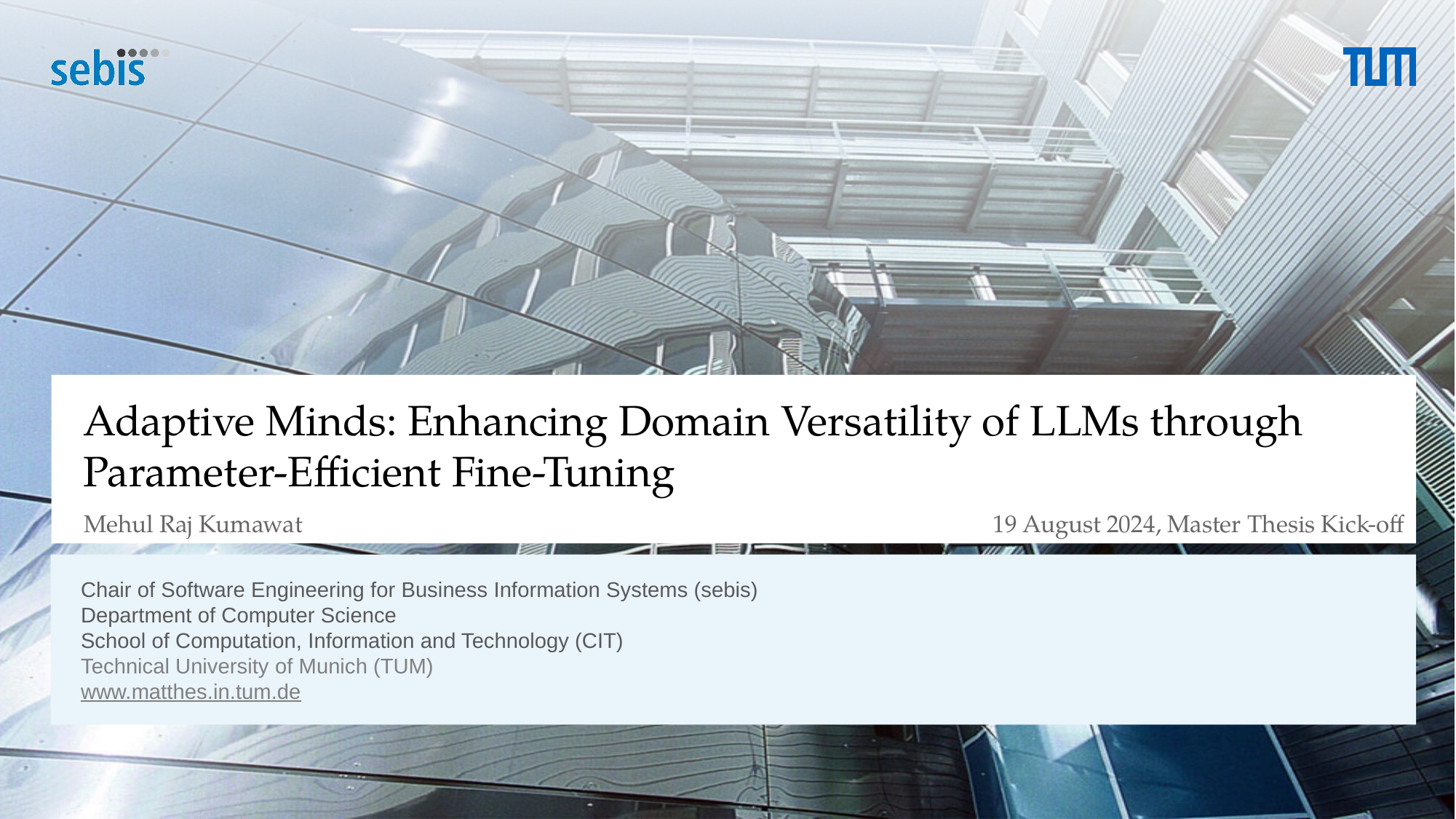

# Adaptive Minds: Enhancing Domain Versatility of LLMs through Parameter-Efficient Fine-Tuning
19 August 2024, Master Thesis Kick-off
Mehul Raj Kumawat